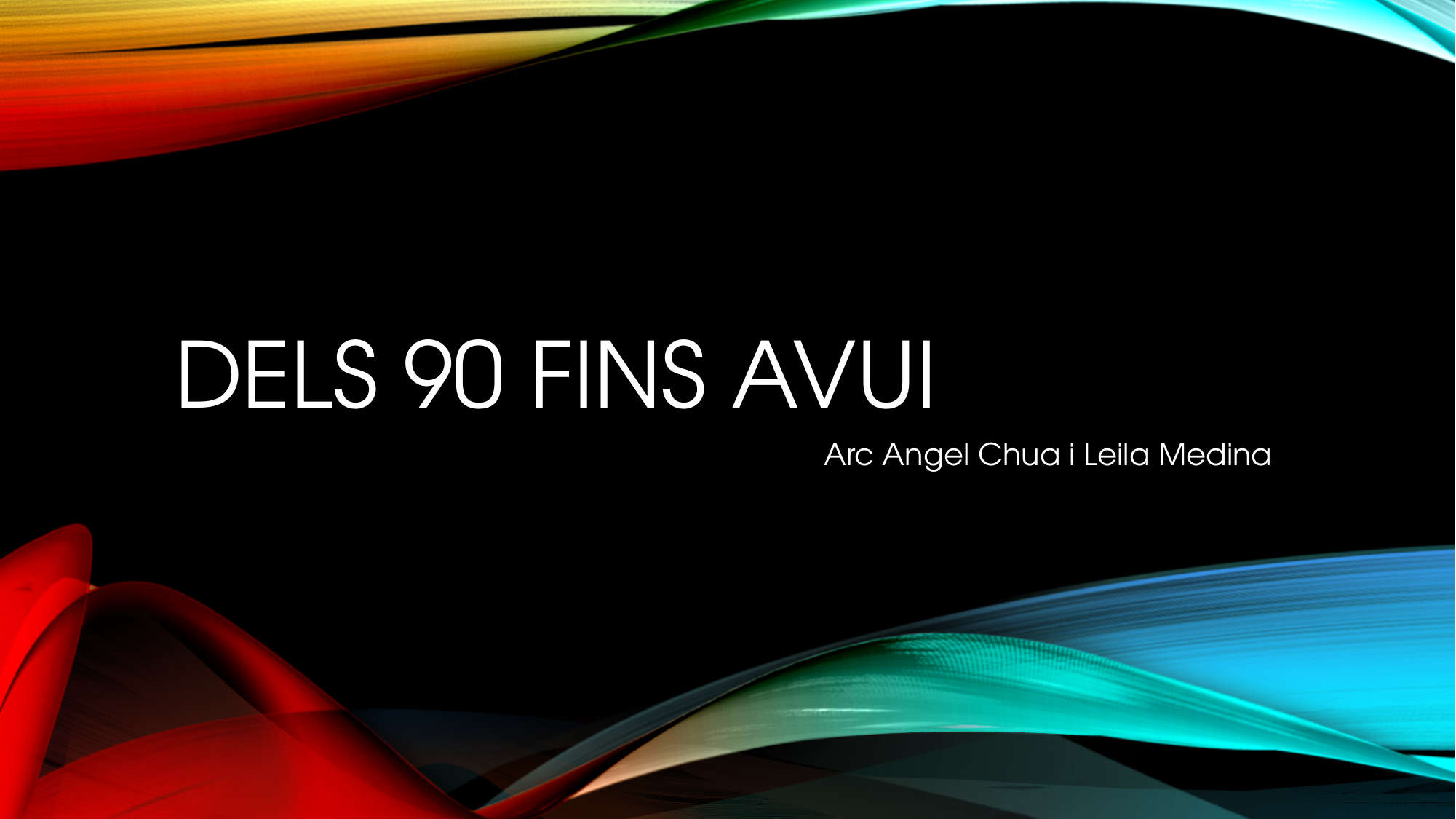

# Dels 90 fins avui
Arc Angel Chua i Leila Medina